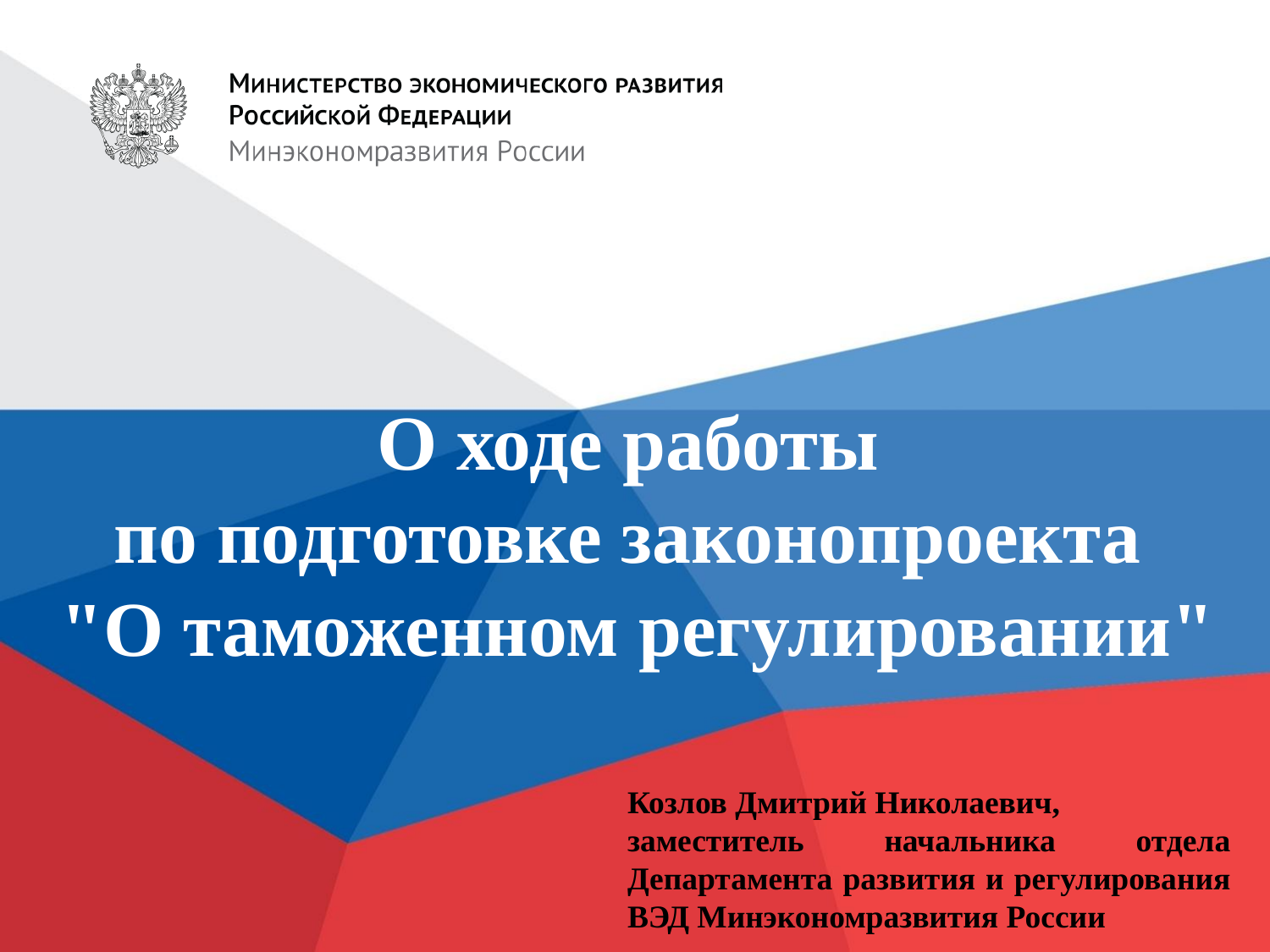

О ходе работы
по подготовке законопроекта
"О таможенном регулировании"
Козлов Дмитрий Николаевич,
заместитель начальника отдела Департамента развития и регулирования ВЭД Минэкономразвития России